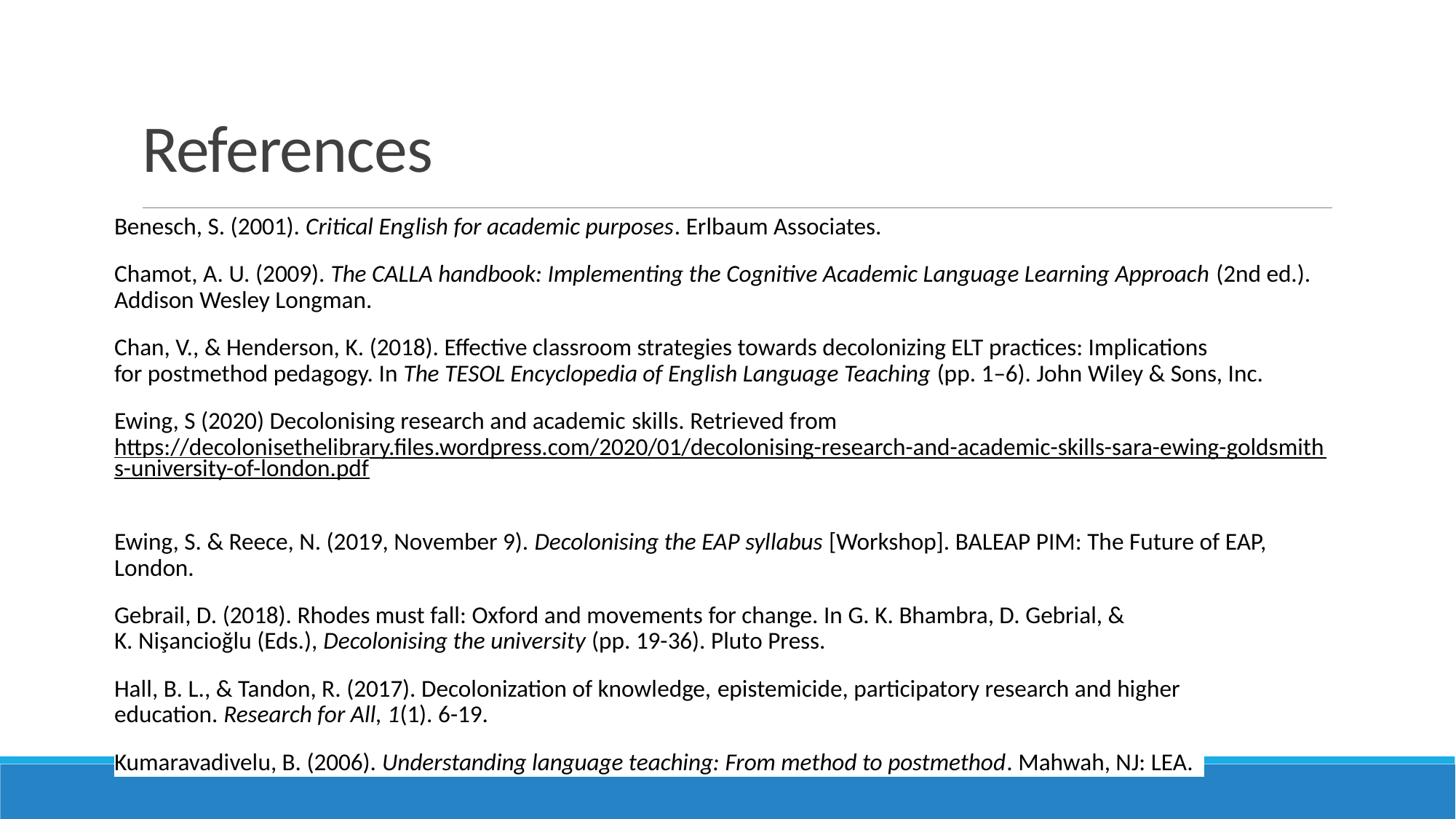

# References
Benesch, S. (2001). Critical English for academic purposes. Erlbaum Associates.
Chamot, A. U. (2009). The CALLA handbook: Implementing the Cognitive Academic Language Learning Approach (2nd ed.). Addison Wesley Longman.
Chan, V., & Henderson, K. (2018). Effective classroom strategies towards decolonizing ELT practices: Implications for postmethod pedagogy. In The TESOL Encyclopedia of English Language Teaching (pp. 1–6). John Wiley & Sons, Inc.
Ewing, S (2020) Decolonising research and academic skills. Retrieved from https://decolonisethelibrary.files.wordpress.com/2020/01/decolonising-research-and-academic-skills-sara-ewing-goldsmiths-university-of-london.pdf
Ewing, S. & Reece, N. (2019, November 9). Decolonising the EAP syllabus [Workshop]. BALEAP PIM: The Future of EAP, London.
Gebrail, D. (2018). Rhodes must fall: Oxford and movements for change. In G. K. Bhambra, D. Gebrial, & K. Nişancioğlu (Eds.), Decolonising the university (pp. 19-36). Pluto Press.
Hall, B. L., & Tandon, R. (2017). Decolonization of knowledge, epistemicide, participatory research and higher education. Research for All, 1(1). 6-19.
Kumaravadivelu, B. (2006). Understanding language teaching: From method to postmethod. Mahwah, NJ: LEA.